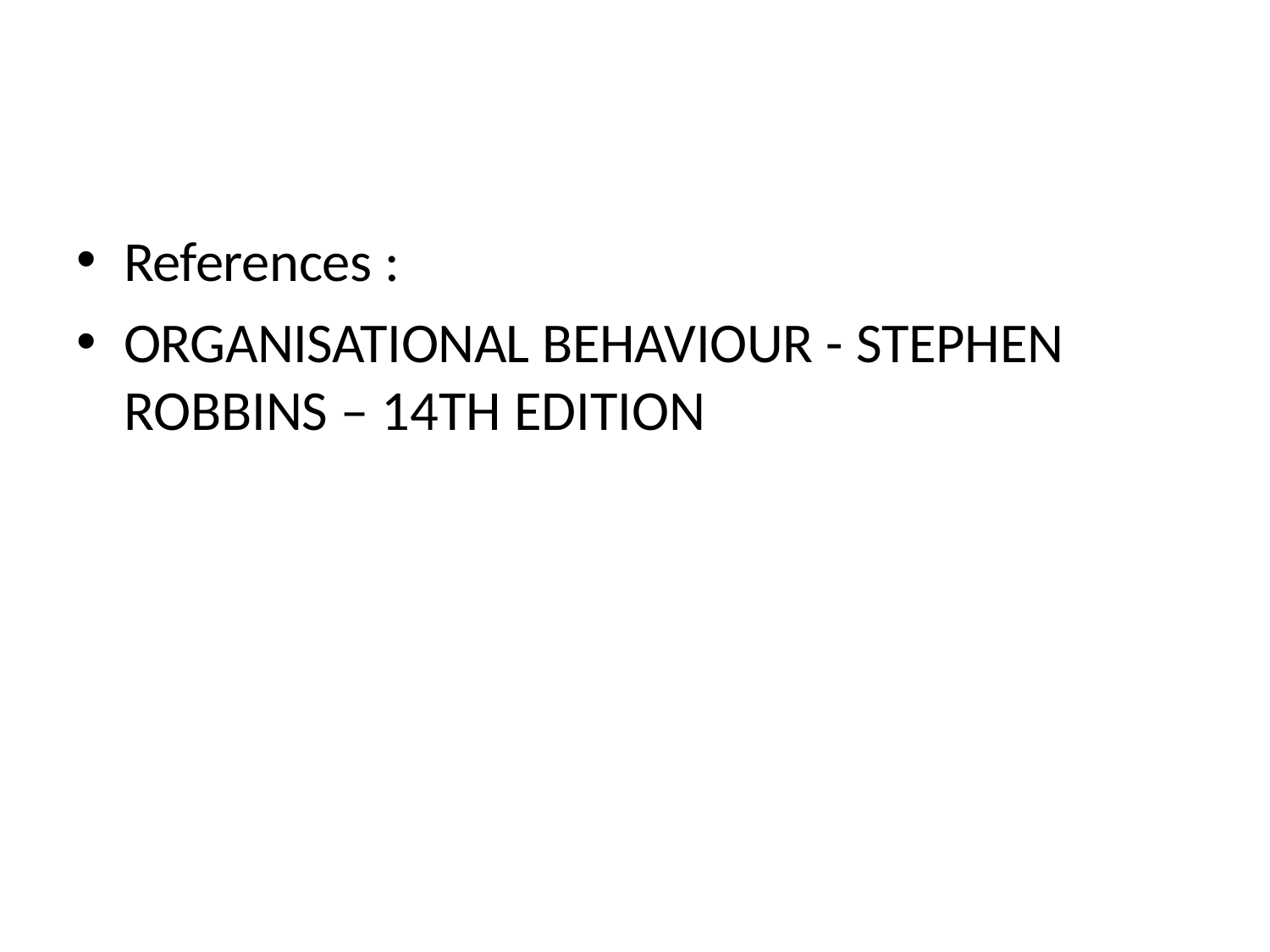

References :
ORGANISATIONAL BEHAVIOUR - STEPHEN  ROBBINS – 14TH EDITION